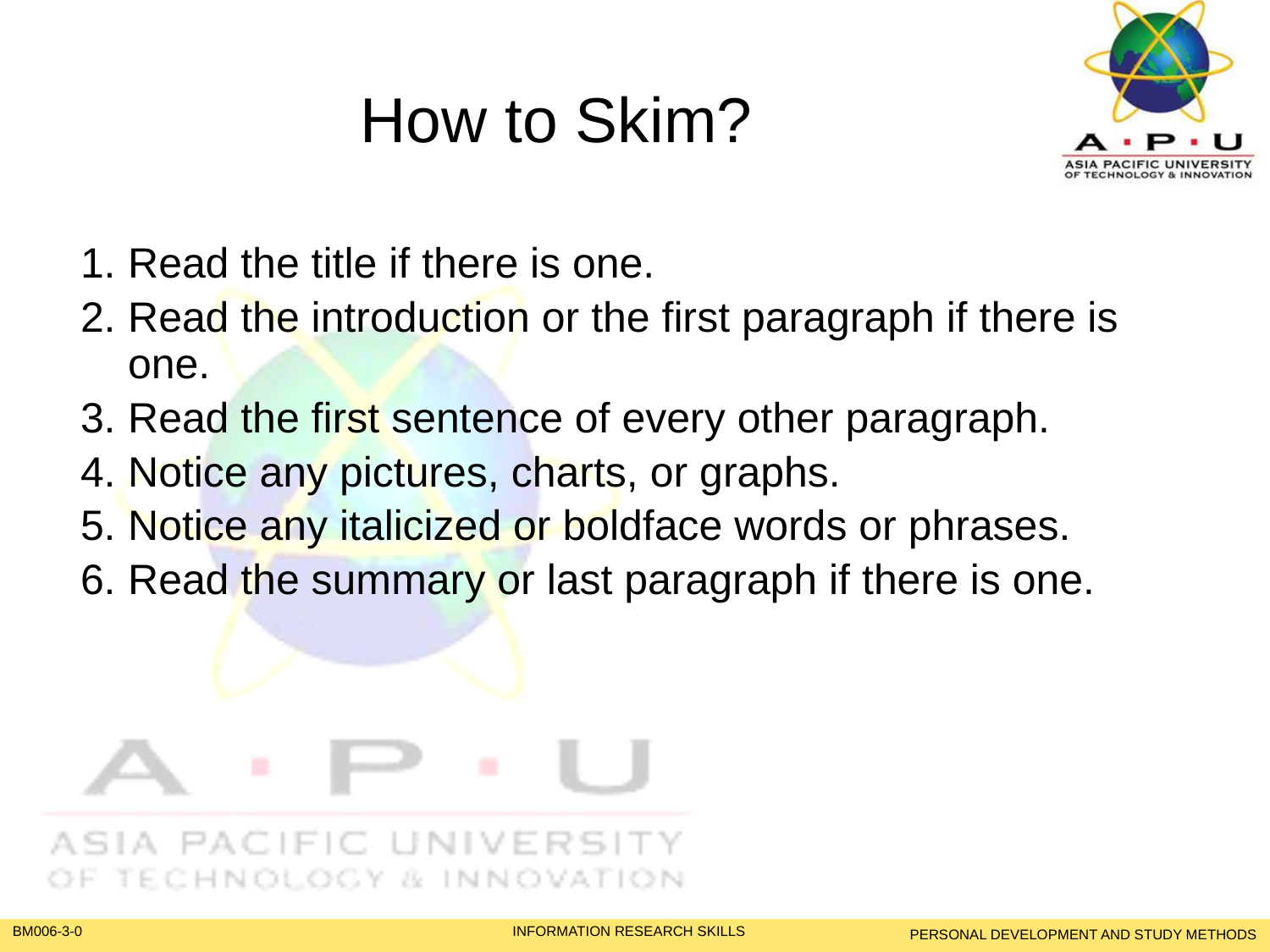

# How to Skim?
Read the title if there is one.
Read the introduction or the first paragraph if there is one.
Read the first sentence of every other paragraph.
Notice any pictures, charts, or graphs.
Notice any italicized or boldface words or phrases.
Read the summary or last paragraph if there is one.

PERSONAL DEVELOPMENT AND STUDY METHODS